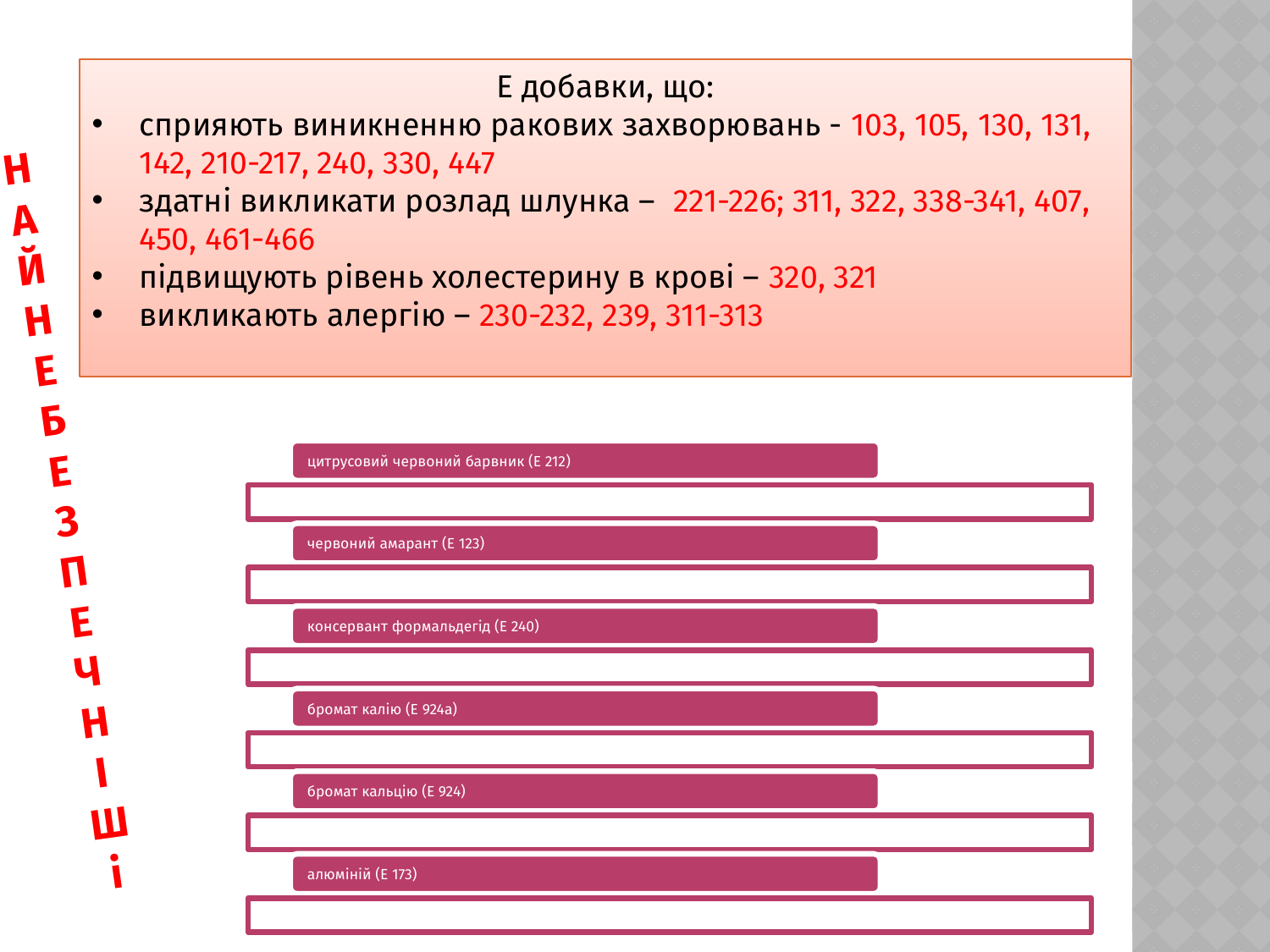

Е добавки, що:
сприяють виникненню ракових захворювань - 103, 105, 130, 131, 142, 210-217, 240, 330, 447
здатні викликати розлад шлунка –  221-226; 311, 322, 338-341, 407, 450, 461-466
підвищують рівень холестерину в крові – 320, 321
викликають алергію – 230-232, 239, 311-313

Н
А
Й
Н
Е
Б
Е
З
П
Е
Ч
Н
І
Ш
і
цитрусовий червоний барвник (Е 212)
червоний амарант (Е 123)
консервант формальдегід (Е 240)
бромат калію (Е 924а)
бромат кальцію (Е 924)
алюміній (Е 173)